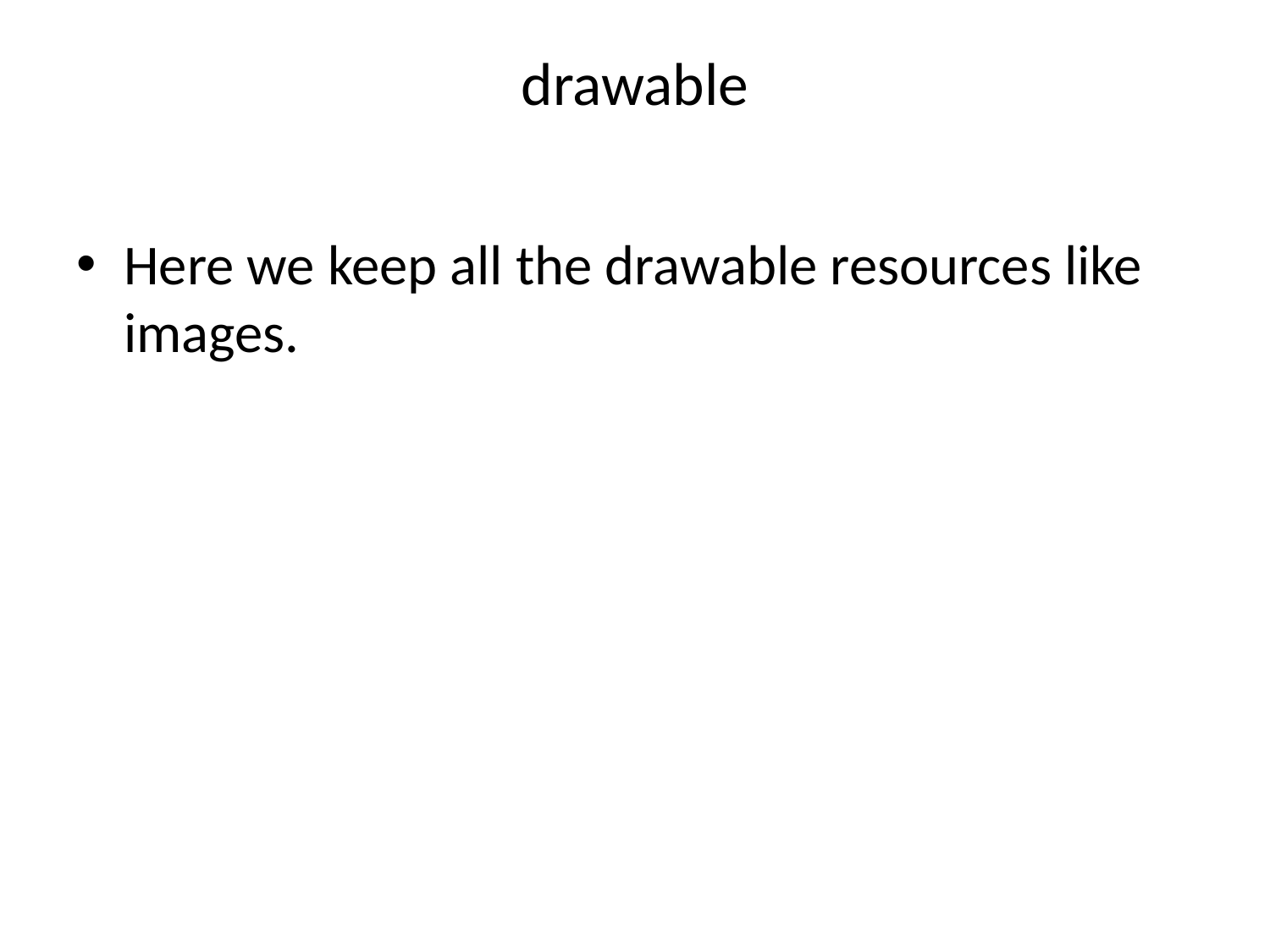

# drawable
Here we keep all the drawable resources like images.